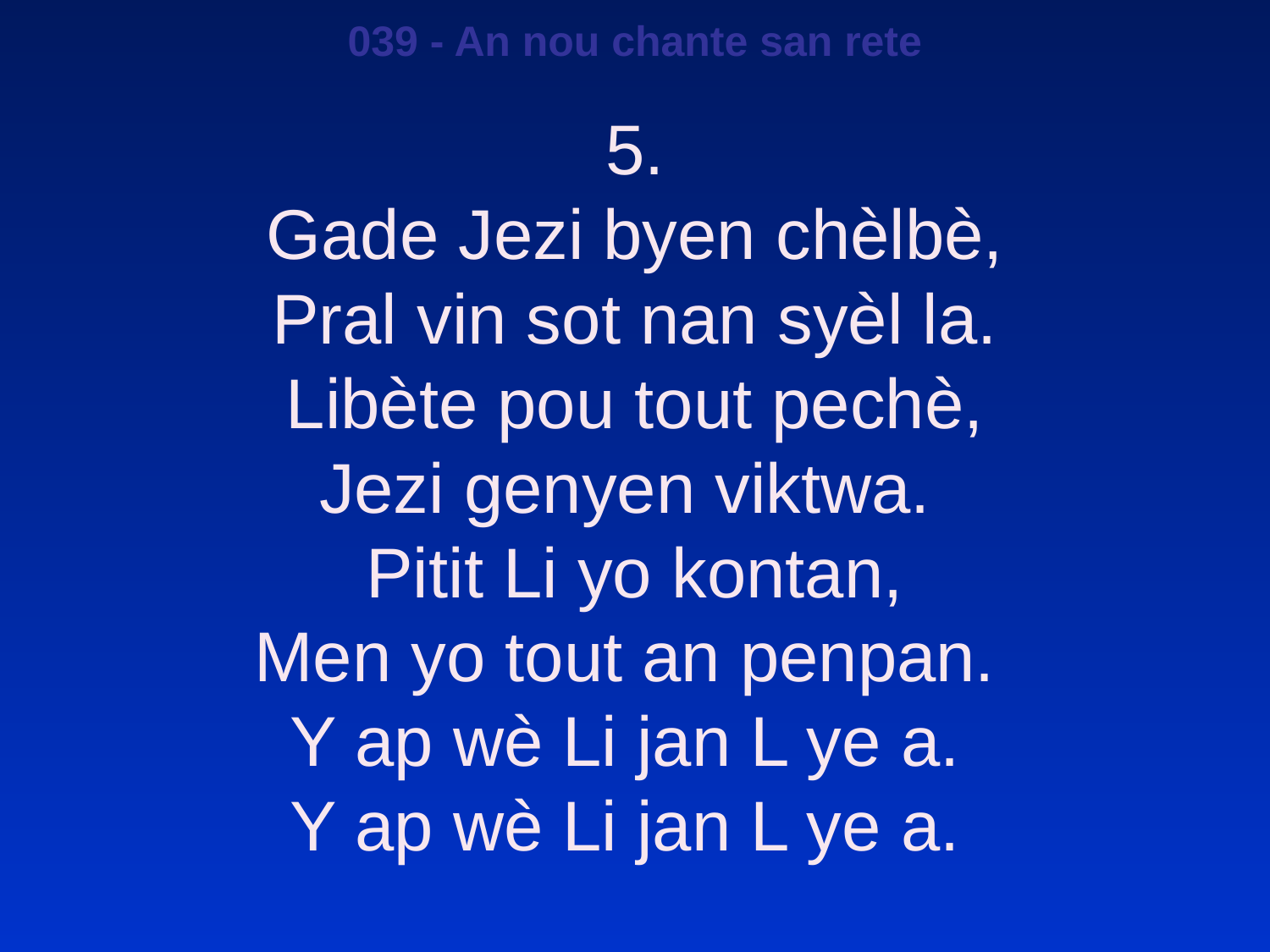

039 - An nou chante san rete
5.
Gade Jezi byen chèlbè,
Pral vin sot nan syèl la.
Libète pou tout pechè,
Jezi genyen viktwa.
Pitit Li yo kontan,
Men yo tout an penpan.
Y ap wè Li jan L ye a.
Y ap wè Li jan L ye a.